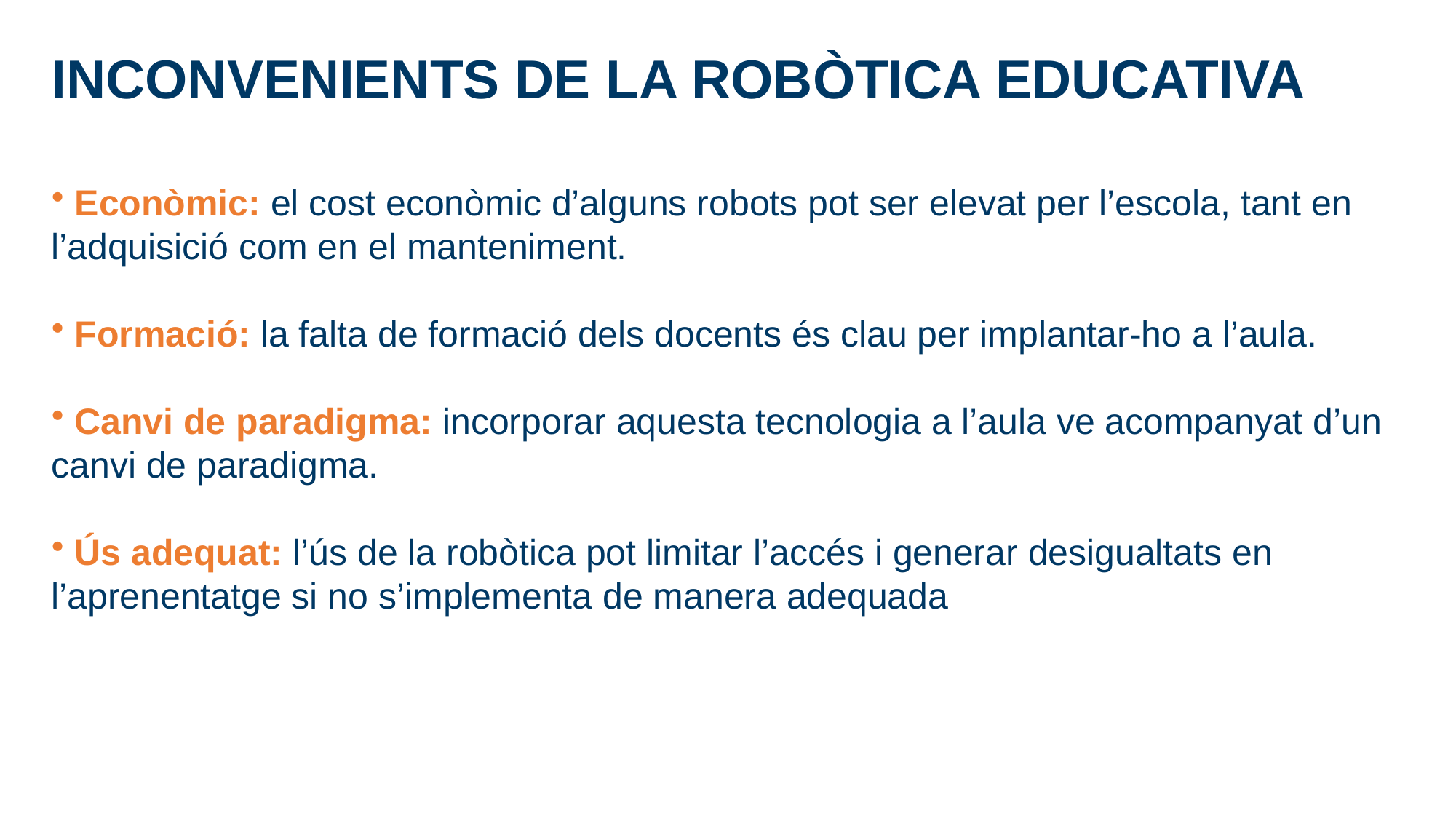

INCONVENIENTS DE LA ROBÒTICA EDUCATIVA
 Econòmic: el cost econòmic d’alguns robots pot ser elevat per l’escola, tant en l’adquisició com en el manteniment.

 Formació: la falta de formació dels docents és clau per implantar-ho a l’aula.​

 Canvi de paradigma: incorporar aquesta tecnologia a l’aula ve acompanyat d’un canvi de paradigma.​

 Ús adequat: l’ús de la robòtica pot limitar l’accés i generar desigualtats en l’aprenentatge si no s’implementa de manera adequada